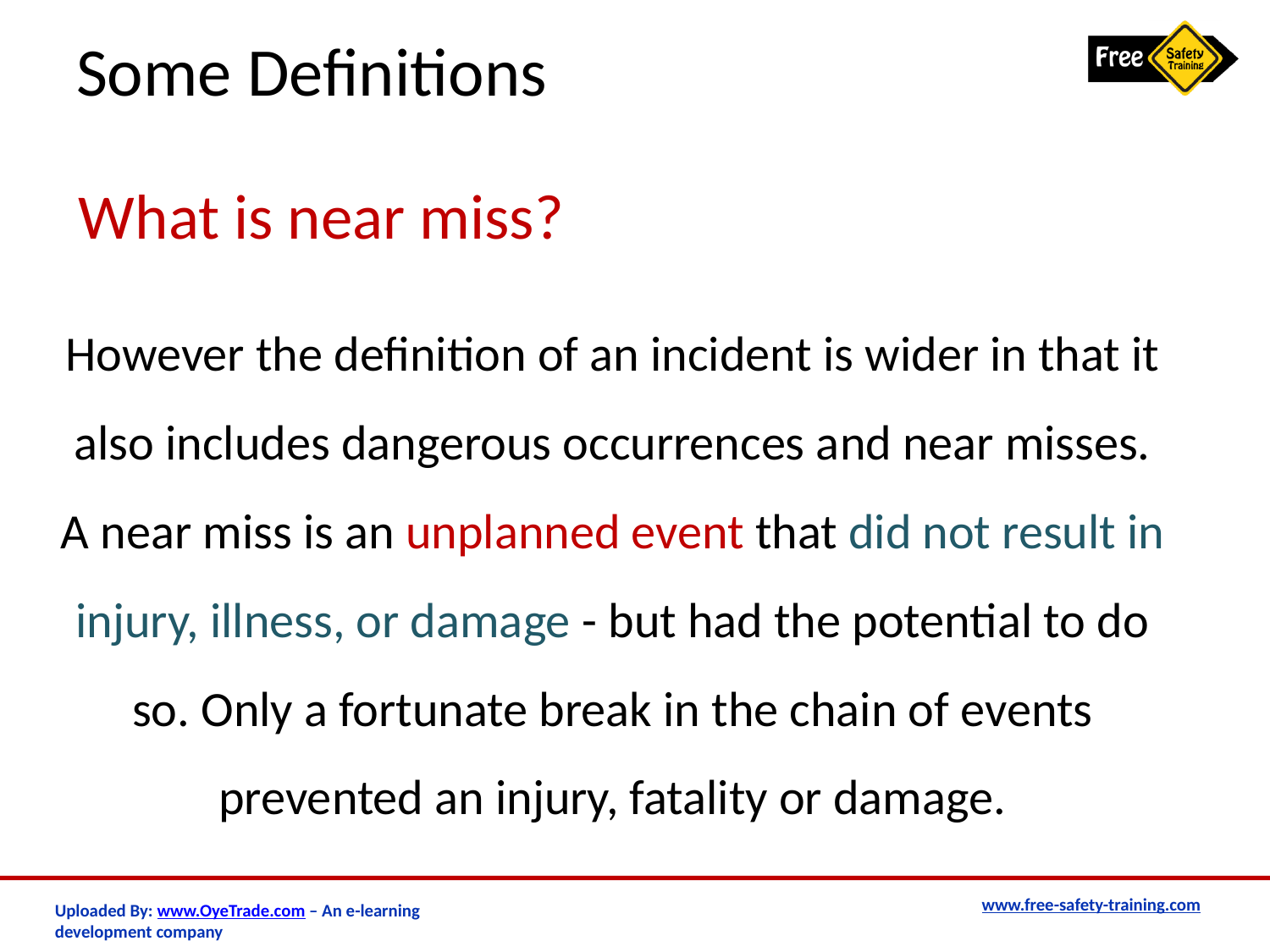

# Some Definitions
What is near miss?
However the definition of an incident is wider in that it also includes dangerous occurrences and near misses. A near miss is an unplanned event that did not result in injury, illness, or damage - but had the potential to do so. Only a fortunate break in the chain of events prevented an injury, fatality or damage.